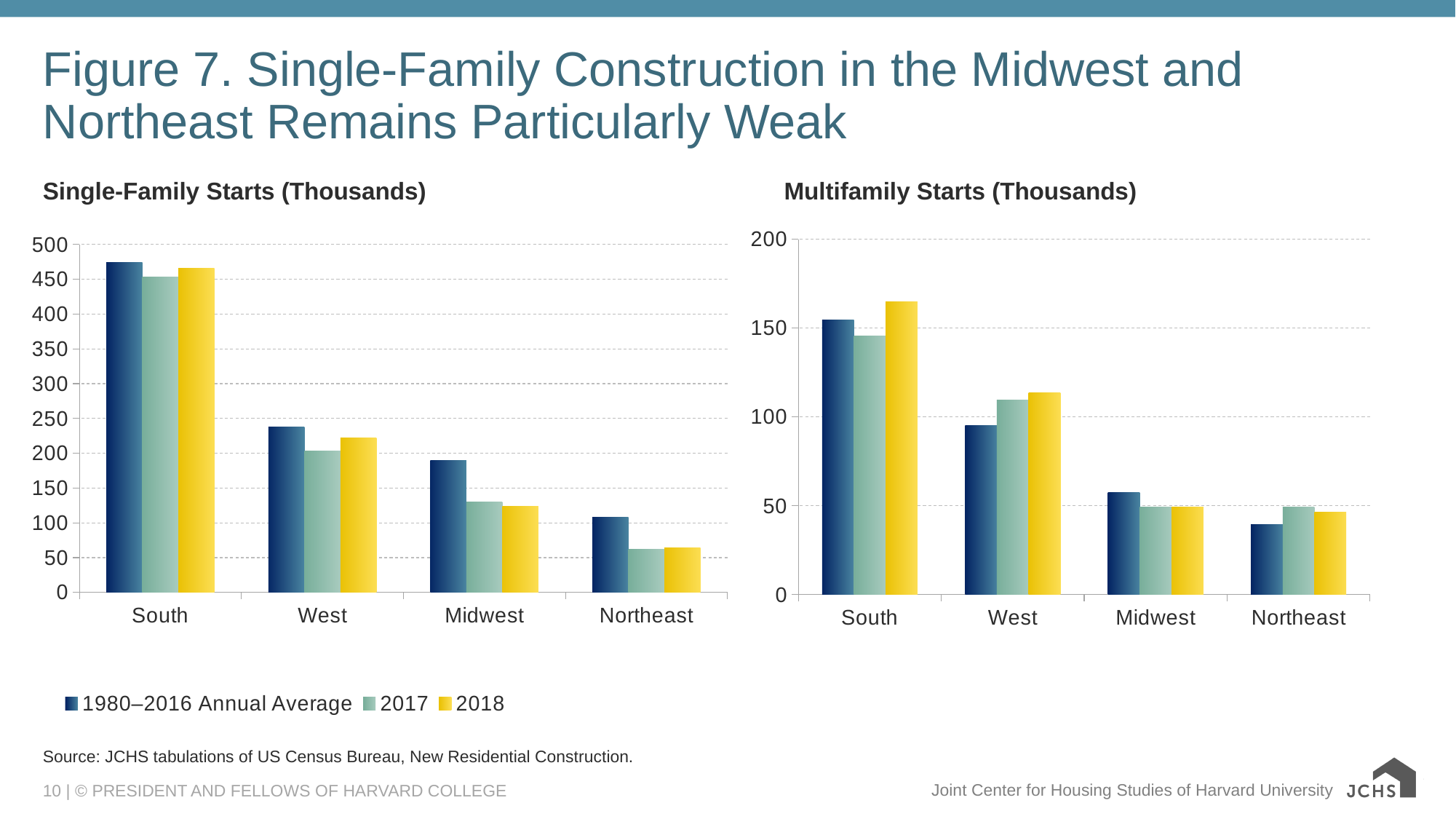

# Figure 7. Single-Family Construction in the Midwest and Northeast Remains Particularly Weak
Single-Family Starts (Thousands)
Multifamily Starts (Thousands)

### Chart

| Category | Average 1980–2016 | 2017 | 2018 |
|---|---|---|---|
| South | 154.7405 | 145.7 | 164.8 |
| West | 95.37568 | 109.4 | 113.7 |
| Midwest | 57.48649 | 49.4 | 49.2 |
| Northeast | 39.34324 | 49.4 | 46.4 |

### Chart

| Category | 1980–2016 Annual Average | 2017 | 2018 |
|---|---|---|---|
| South | 474.4703 | 453.0 | 465.5 |
| West | 237.6432 | 203.8 | 222.4 |
| Midwest | 189.5486 | 130.2 | 123.4 |
| Northeast | 107.8946 | 62.0 | 64.5 |
Source: JCHS tabulations of US Census Bureau, New Residential Construction.